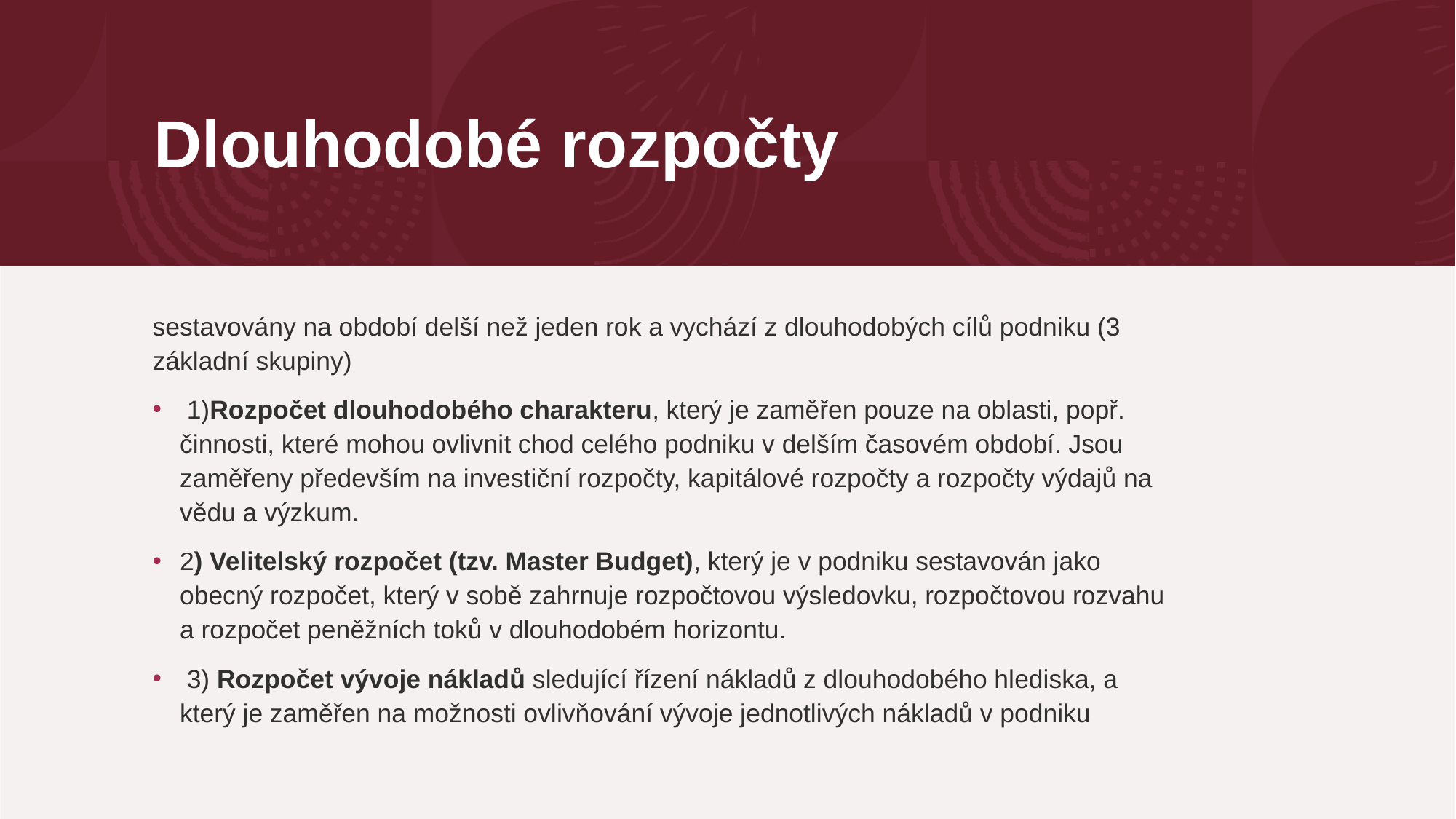

# Dlouhodobé rozpočty
sestavovány na období delší než jeden rok a vychází z dlouhodobých cílů podniku (3 základní skupiny)
 1)Rozpočet dlouhodobého charakteru, který je zaměřen pouze na oblasti, popř. činnosti, které mohou ovlivnit chod celého podniku v delším časovém období. Jsou zaměřeny především na investiční rozpočty, kapitálové rozpočty a rozpočty výdajů na vědu a výzkum.
2) Velitelský rozpočet (tzv. Master Budget), který je v podniku sestavován jako obecný rozpočet, který v sobě zahrnuje rozpočtovou výsledovku, rozpočtovou rozvahu a rozpočet peněžních toků v dlouhodobém horizontu.
 3) Rozpočet vývoje nákladů sledující řízení nákladů z dlouhodobého hlediska, a který je zaměřen na možnosti ovlivňování vývoje jednotlivých nákladů v podniku